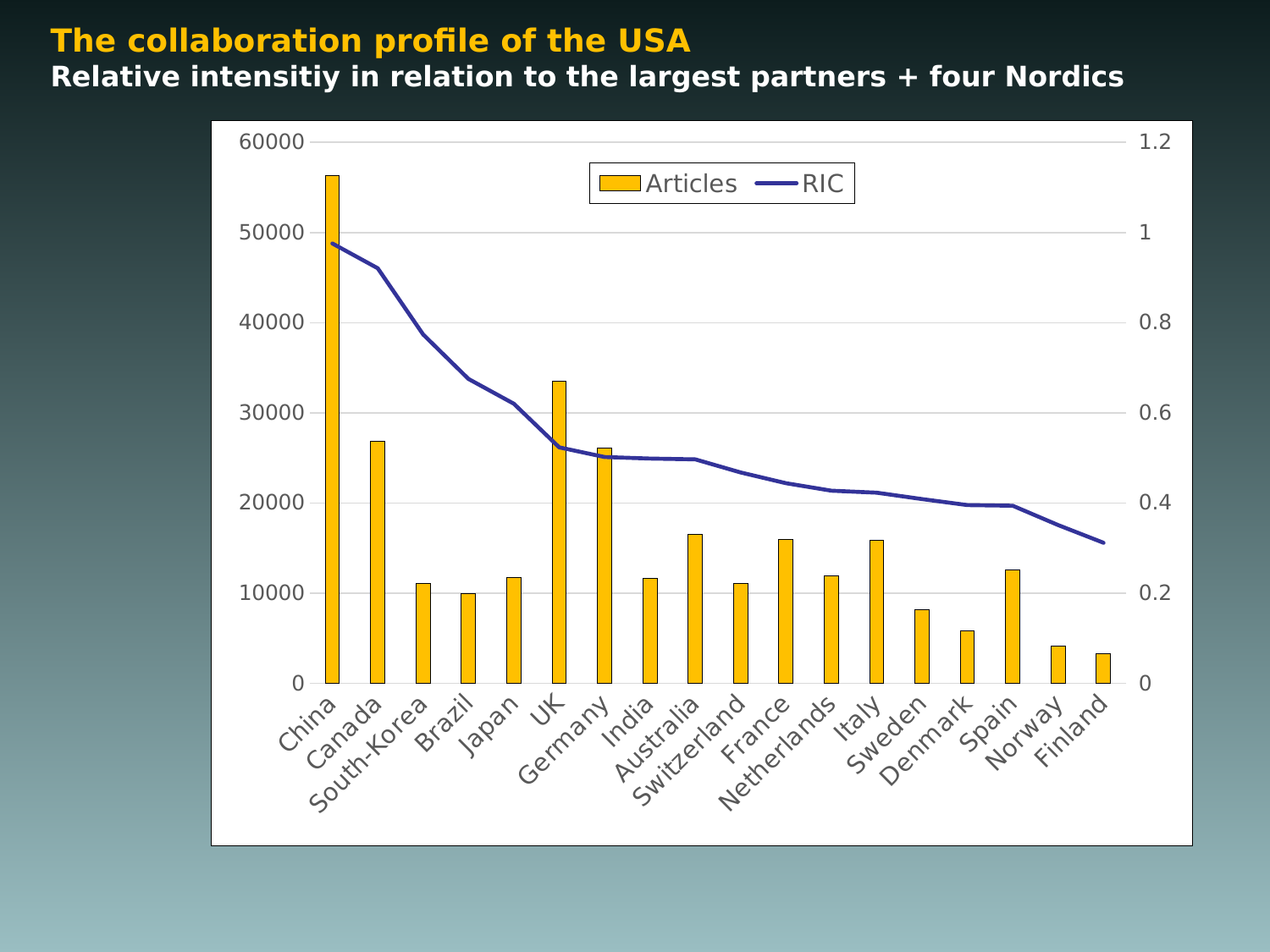

# The collaboration profile of the USA Relative intensitiy in relation to the largest partners + four Nordics

### Chart

| Category | Articles | RIC |
|---|---|---|
| China | 56289.0 | 0.9756217379676161 |
| Canada | 26812.0 | 0.9207212371615209 |
| South-Korea | 11023.0 | 0.7737870870135091 |
| Brazil | 9926.0 | 0.6751003988846611 |
| Japan | 11686.0 | 0.6201421969521529 |
| UK | 33551.0 | 0.5233111813794087 |
| Germany | 26050.0 | 0.501945627071592 |
| India | 11588.0 | 0.49849223042979174 |
| Australia | 16501.0 | 0.49672833663370475 |
| Switzerland | 11051.0 | 0.4676312489549553 |
| France | 15977.0 | 0.4438428962549077 |
| Netherlands | 11914.0 | 0.4271247292861592 |
| Italy | 15879.0 | 0.42266744375038195 |
| Sweden | 8182.0 | 0.40844266602356105 |
| Denmark | 5785.0 | 0.39520354265888213 |
| Spain | 12556.0 | 0.39372094460497975 |
| Norway | 4154.0 | 0.35084383553823256 |
| Finland | 3279.0 | 0.31157064874757934 |